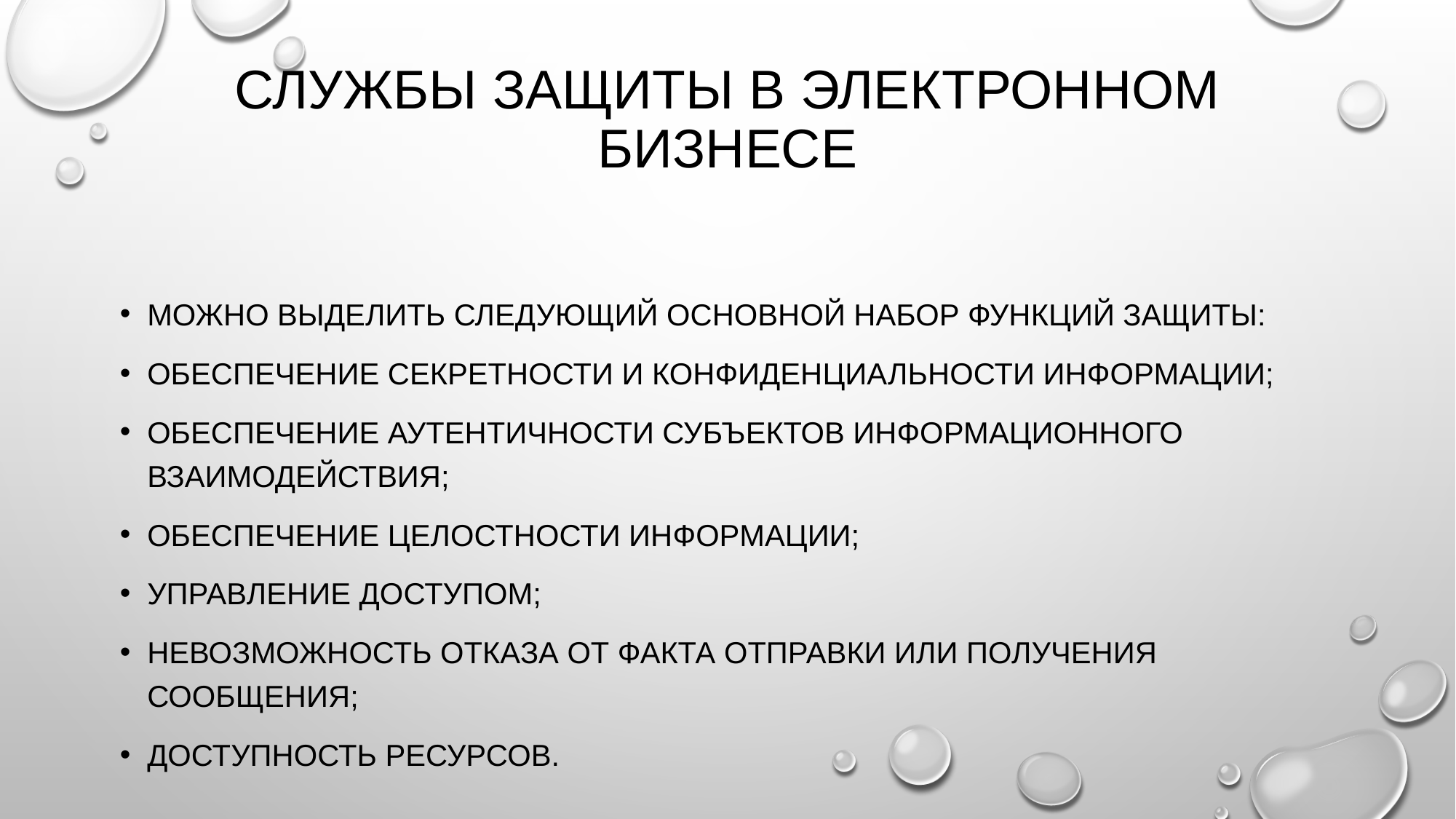

# Службы защиты в электронном бизнесе
Можно выделить следующий основной набор функций защиты:
обеспечение секретности и конфиденциальности информации;
обеспечение аутентичности субъектов информационного взаимодействия;
обеспечение целостности информации;
управление доступом;
невозможность отказа от факта отправки или получения сообщения;
доступность ресурсов.